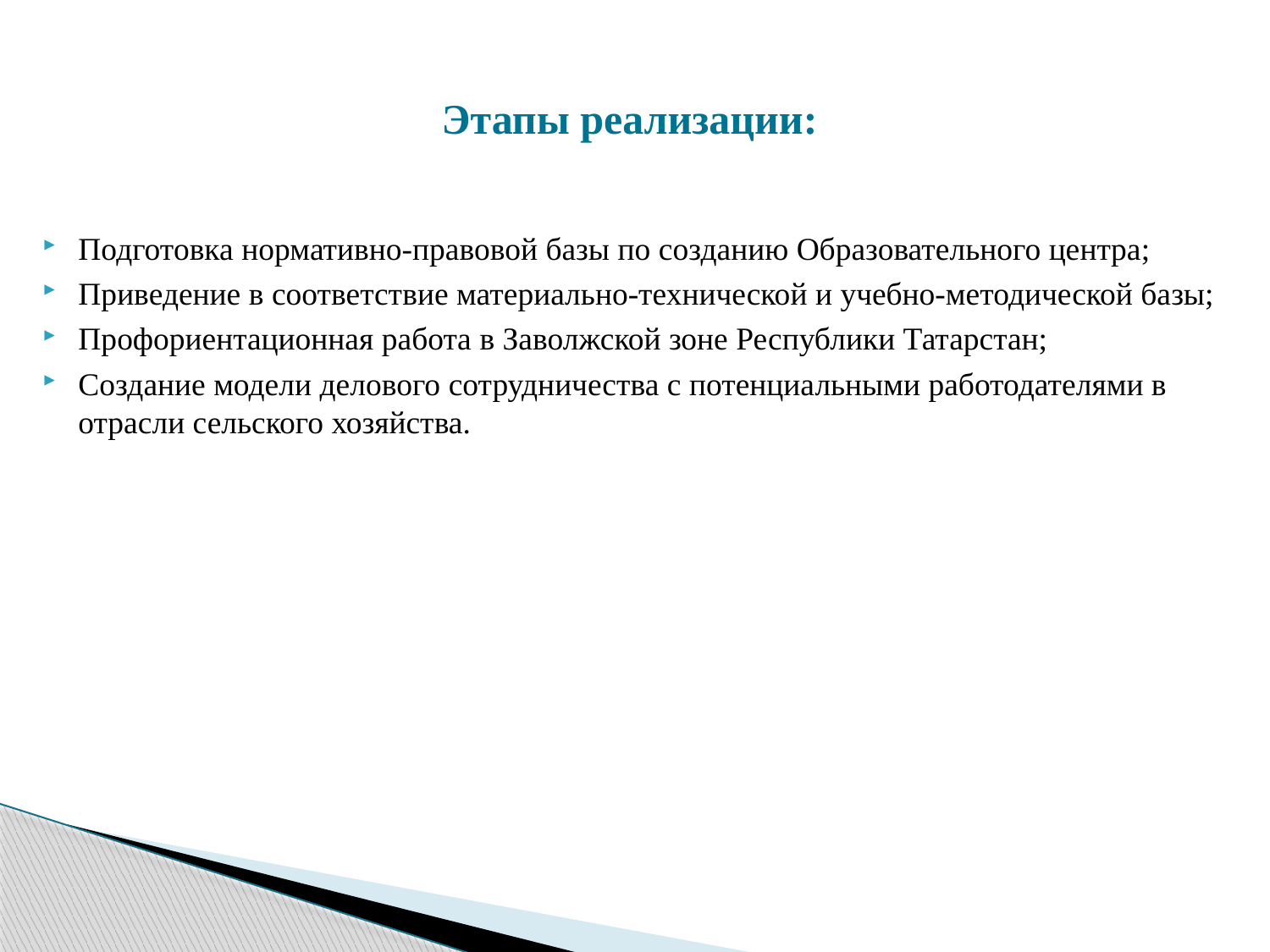

# Этапы реализации:
Подготовка нормативно-правовой базы по созданию Образовательного центра;
Приведение в соответствие материально-технической и учебно-методической базы;
Профориентационная работа в Заволжской зоне Республики Татарстан;
Создание модели делового сотрудничества с потенциальными работодателями в отрасли сельского хозяйства.